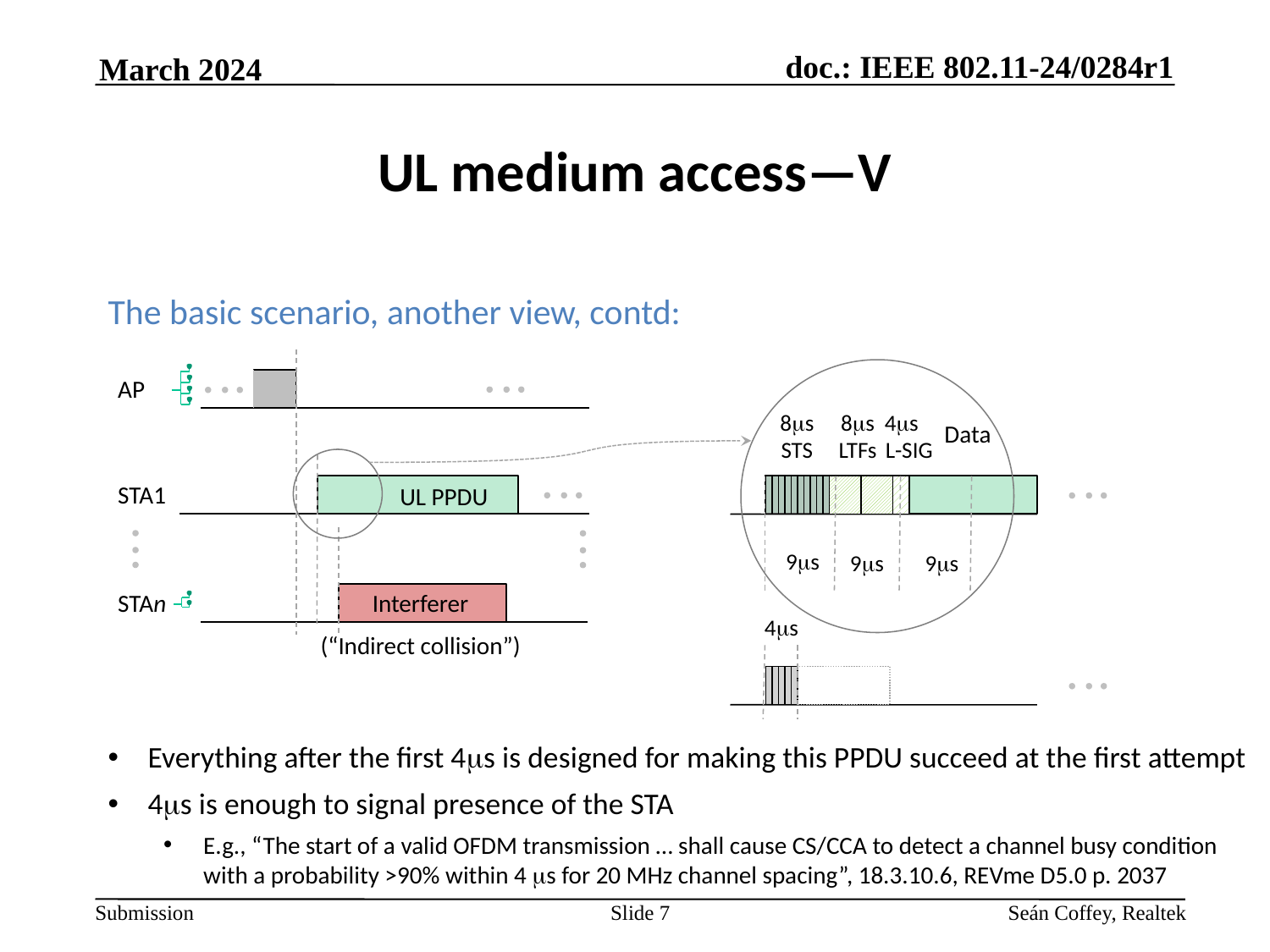

March 2024
# UL medium access—V
The basic scenario, another view, contd:

Everything after the first 4μs is designed for making this PPDU succeed at the first attempt
4μs is enough to signal presence of the STA
E.g., “The start of a valid OFDM transmission … shall cause CS/CCA to detect a channel busy condition with a probability >90% within 4 μs for 20 MHz channel spacing”, 18.3.10.6, REVme D5.0 p. 2037

AP

8μs
STS
8μs
LTFs
4μs
L-SIG
Data

STA1
     UL PPDU

9μs
9μs
9μs

STAn
Interferer

4μs
(“Indirect collision”)

Slide 7
Seán Coffey, Realtek